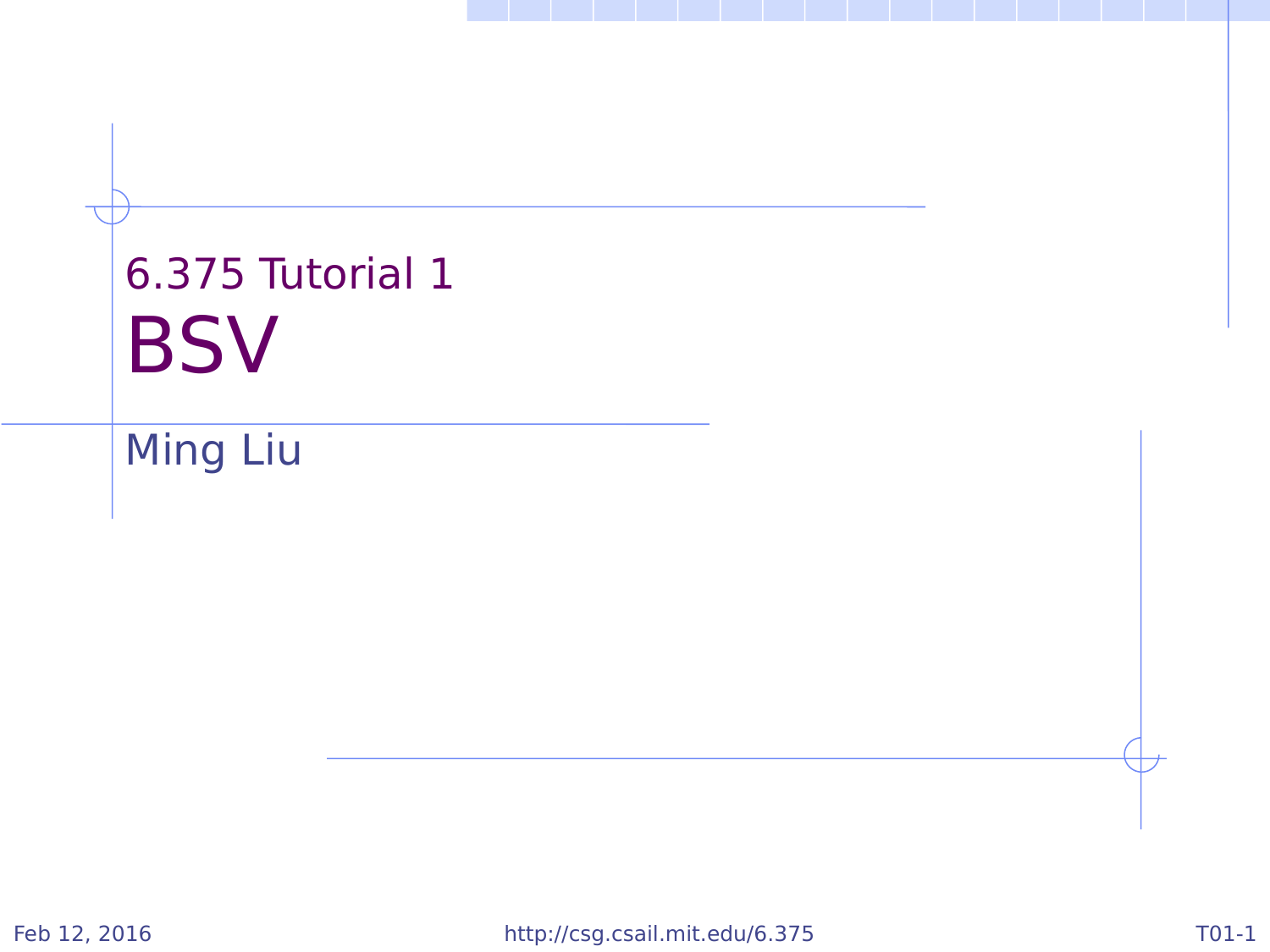

6.375 Tutorial 1
BSV

Ming Liu

Feb 12, 2016
http://csg.csail.mit.edu/6.375
T01-1